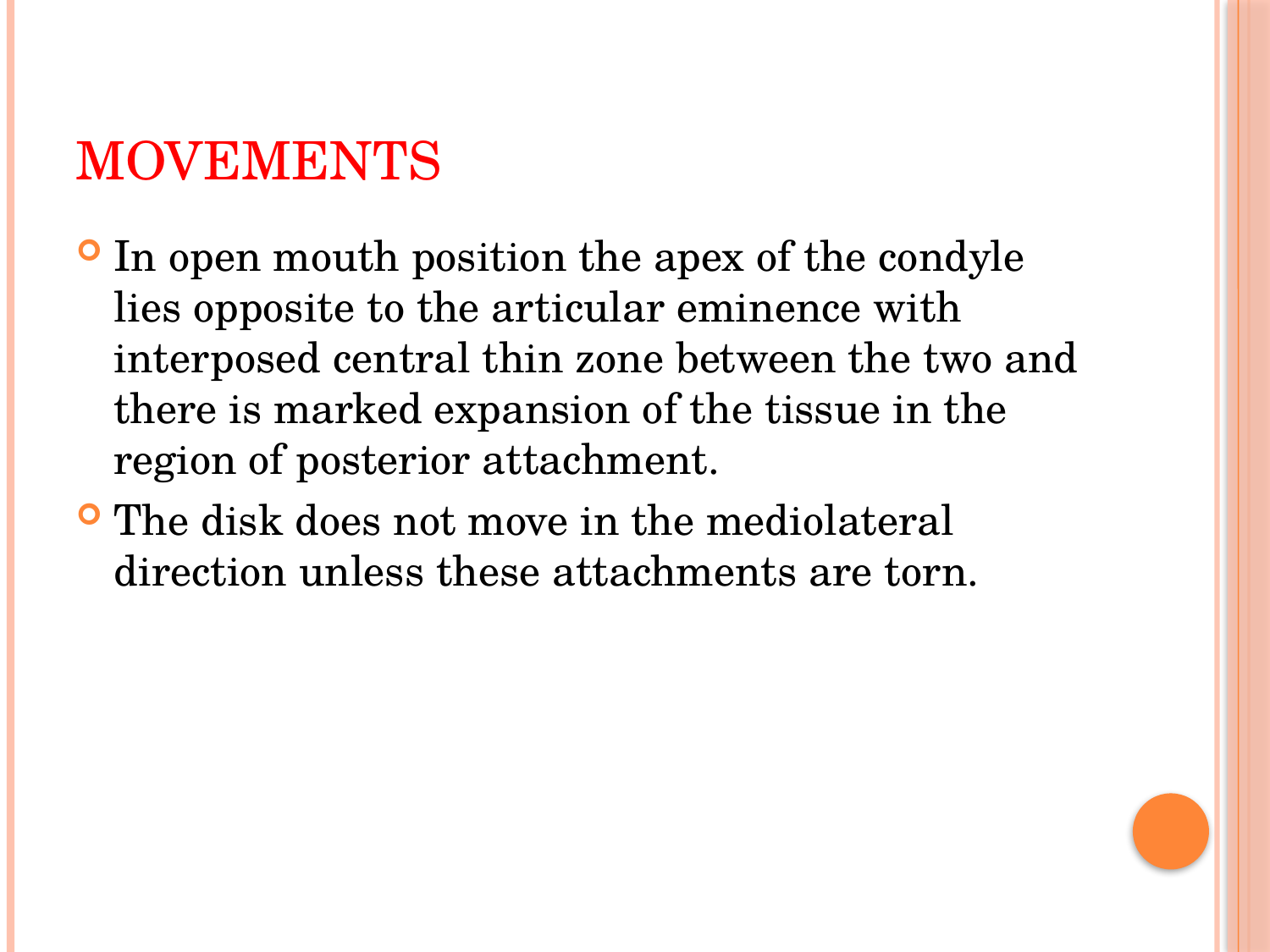

# MOVEMENTS
In open mouth position the apex of the condyle lies opposite to the articular eminence with interposed central thin zone between the two and there is marked expansion of the tissue in the region of posterior attachment.
The disk does not move in the mediolateral direction unless these attachments are torn.